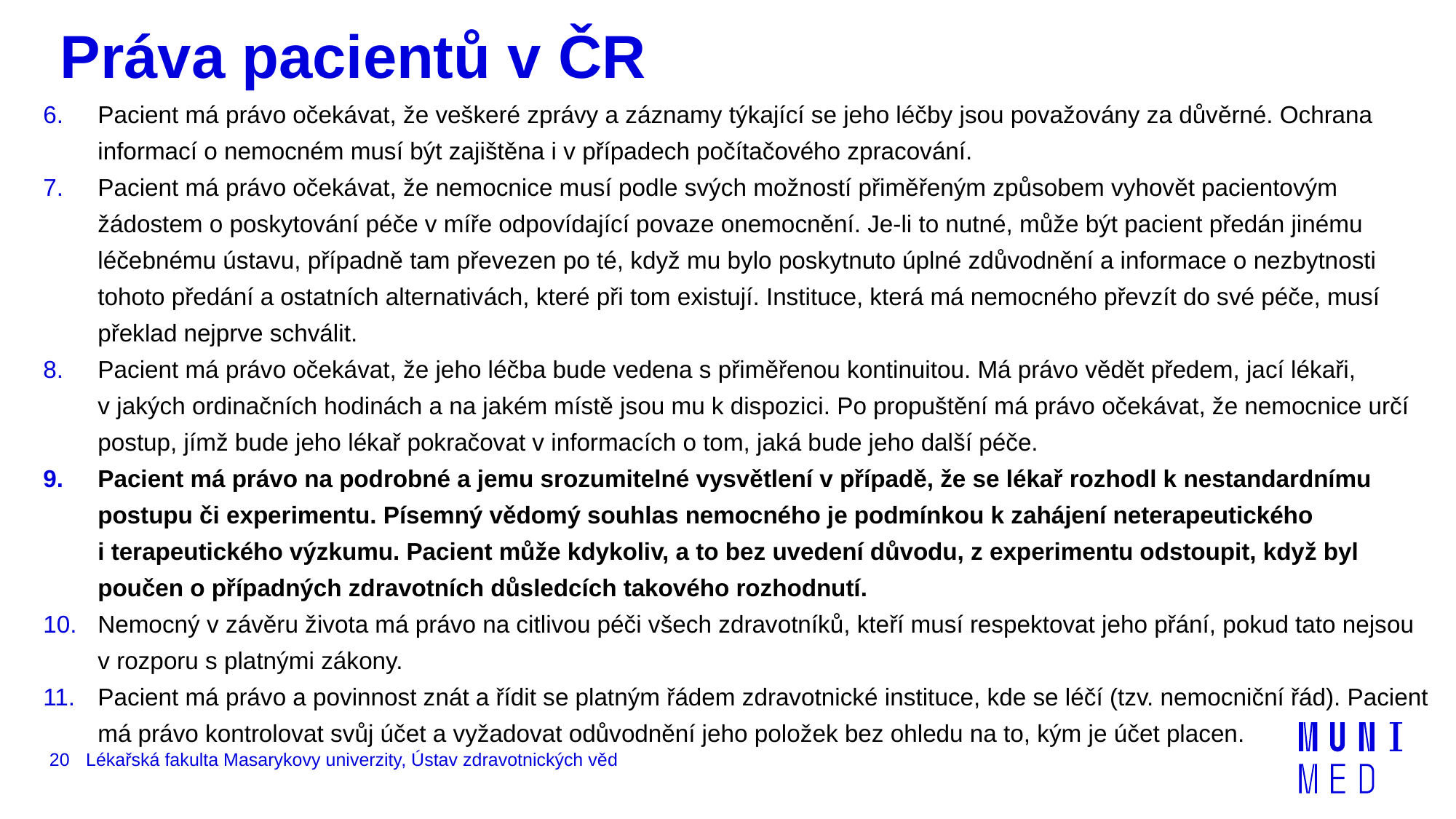

# Práva pacientů v ČR
Pacient má právo očekávat, že veškeré zprávy a záznamy týkající se jeho léčby jsou považovány za důvěrné. Ochrana informací o nemocném musí být zajištěna i v případech počítačového zpracování.
Pacient má právo očekávat, že nemocnice musí podle svých možností přiměřeným způsobem vyhovět pacientovým žádostem o poskytování péče v míře odpovídající povaze onemocnění. Je-li to nutné, může být pacient předán jinému léčebnému ústavu, případně tam převezen po té, když mu bylo poskytnuto úplné zdůvodnění a informace o nezbytnosti tohoto předání a ostatních alternativách, které při tom existují. Instituce, která má nemocného převzít do své péče, musí překlad nejprve schválit.
Pacient má právo očekávat, že jeho léčba bude vedena s přiměřenou kontinuitou. Má právo vědět předem, jací lékaři, v jakých ordinačních hodinách a na jakém místě jsou mu k dispozici. Po propuštění má právo očekávat, že nemocnice určí postup, jímž bude jeho lékař pokračovat v informacích o tom, jaká bude jeho další péče.
Pacient má právo na podrobné a jemu srozumitelné vysvětlení v případě, že se lékař rozhodl k nestandardnímu postupu či experimentu. Písemný vědomý souhlas nemocného je podmínkou k zahájení neterapeutického i terapeutického výzkumu. Pacient může kdykoliv, a to bez uvedení důvodu, z experimentu odstoupit, když byl poučen o případných zdravotních důsledcích takového rozhodnutí.
Nemocný v závěru života má právo na citlivou péči všech zdravotníků, kteří musí respektovat jeho přání, pokud tato nejsou v rozporu s platnými zákony.
Pacient má právo a povinnost znát a řídit se platným řádem zdravotnické instituce, kde se léčí (tzv. nemocniční řád). Pacient má právo kontrolovat svůj účet a vyžadovat odůvodnění jeho položek bez ohledu na to, kým je účet placen.
20
Lékařská fakulta Masarykovy univerzity, Ústav zdravotnických věd